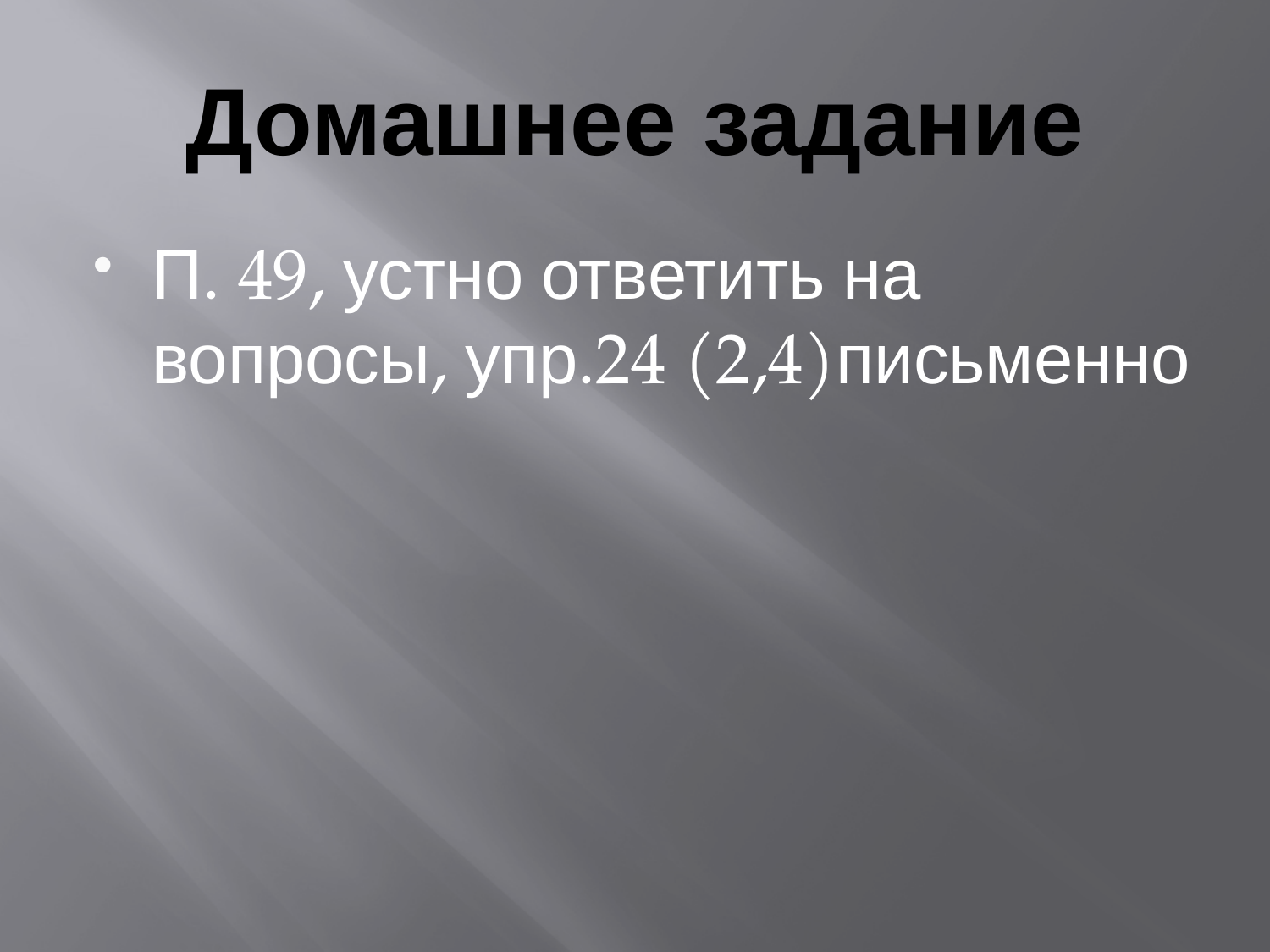

# Домашнее задание
П. 49, устно ответить на вопросы, упр.24 (2,4)письменно